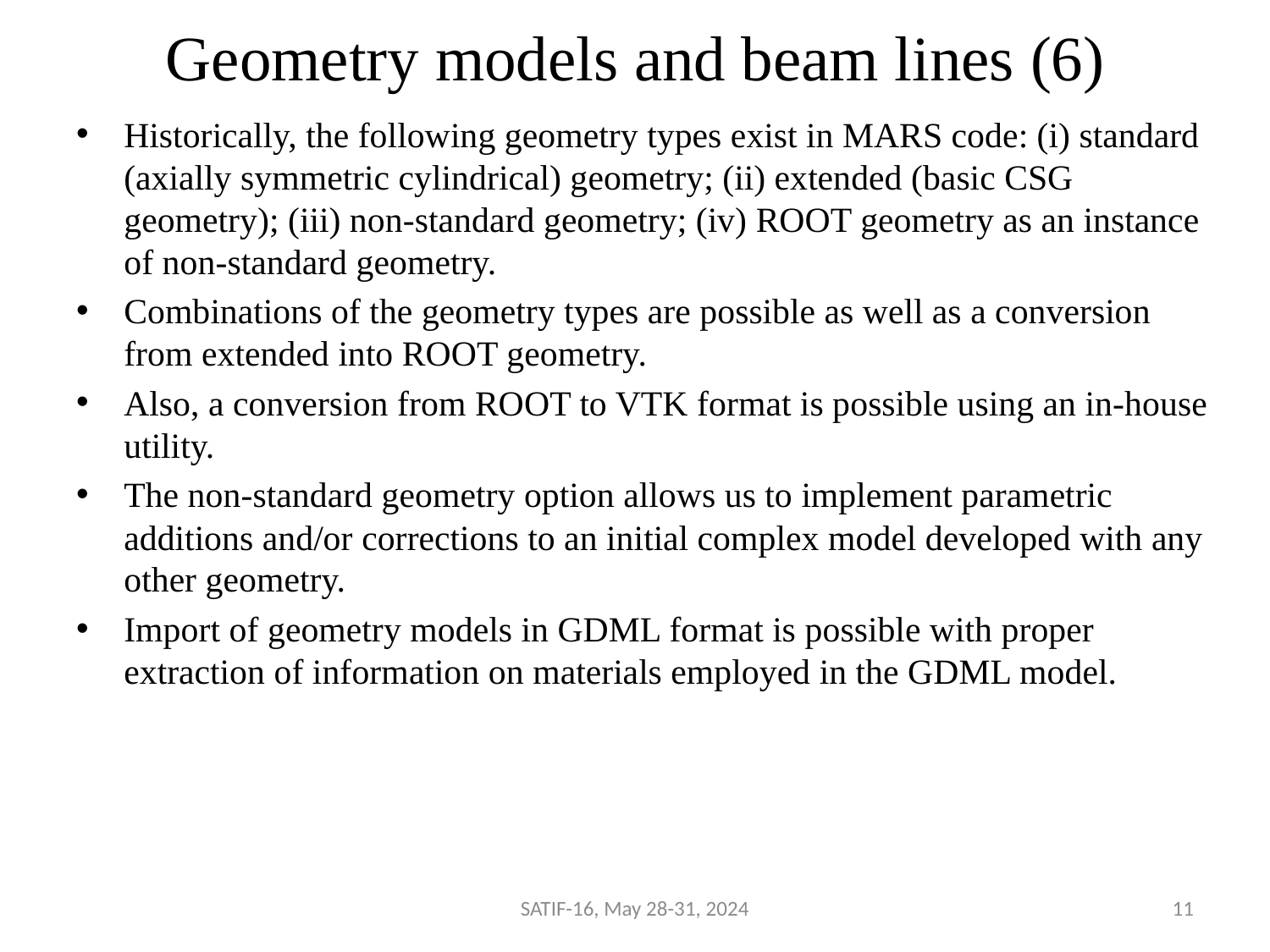

# Geometry models and beam lines (6)
Historically, the following geometry types exist in MARS code: (i) standard (axially symmetric cylindrical) geometry; (ii) extended (basic CSG geometry); (iii) non-standard geometry; (iv) ROOT geometry as an instance of non-standard geometry.
Combinations of the geometry types are possible as well as a conversion from extended into ROOT geometry.
Also, a conversion from ROOT to VTK format is possible using an in-house utility.
The non-standard geometry option allows us to implement parametric additions and/or corrections to an initial complex model developed with any other geometry.
Import of geometry models in GDML format is possible with proper extraction of information on materials employed in the GDML model.

SATIF-16, May 28-31, 2024
11